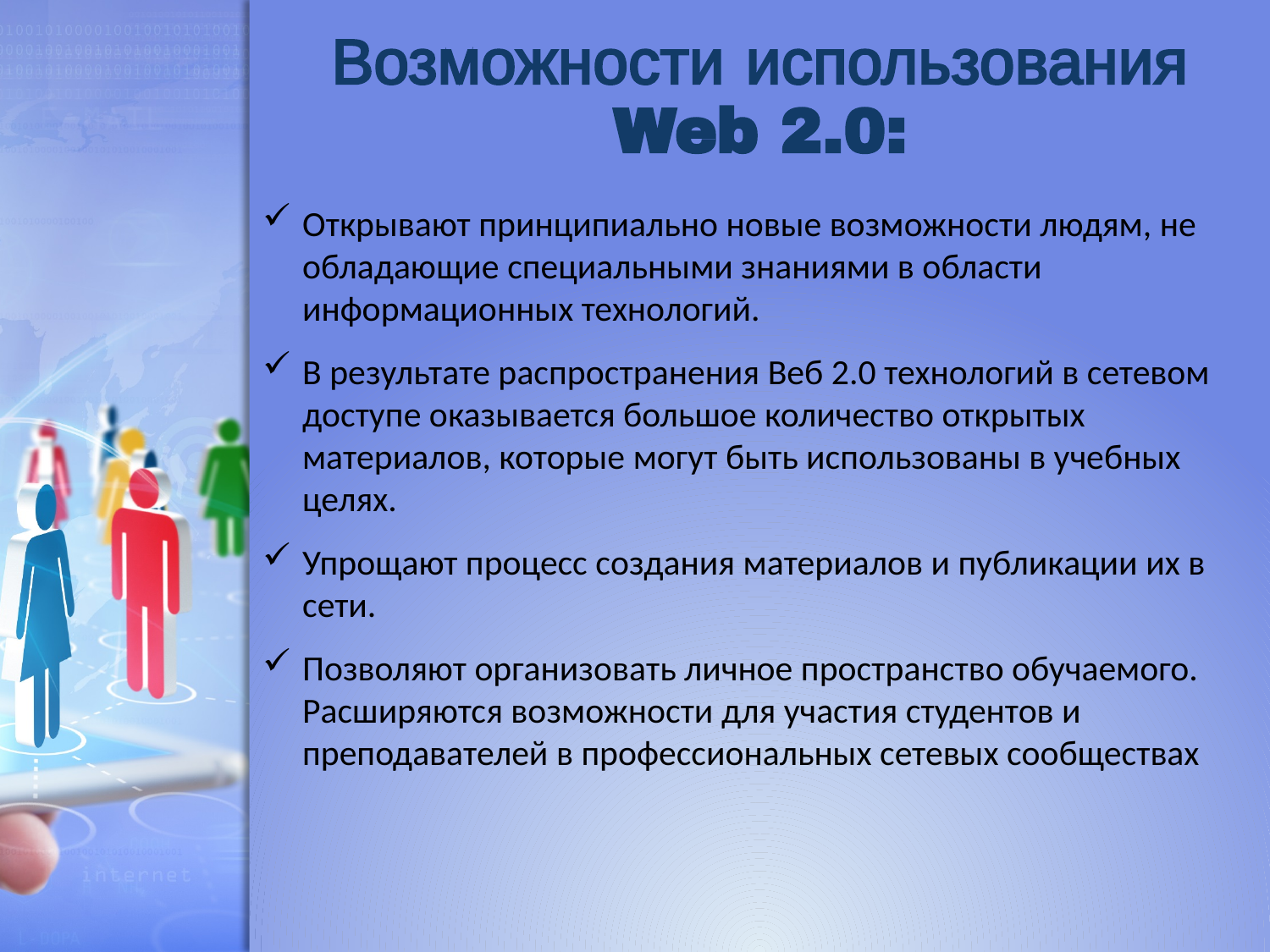

# Возможности использования Web 2.0:
Открывают принципиально новые возможности людям, не обладающие специальными знаниями в области информационных технологий.
В результате распространения Веб 2.0 технологий в сетевом доступе оказывается большое количество открытых материалов, которые могут быть использованы в учебных целях.
Упрощают процесс создания материалов и публикации их в сети.
Позволяют организовать личное пространство обучаемого. Расширяются возможности для участия студентов и преподавателей в профессиональных сетевых сообществах